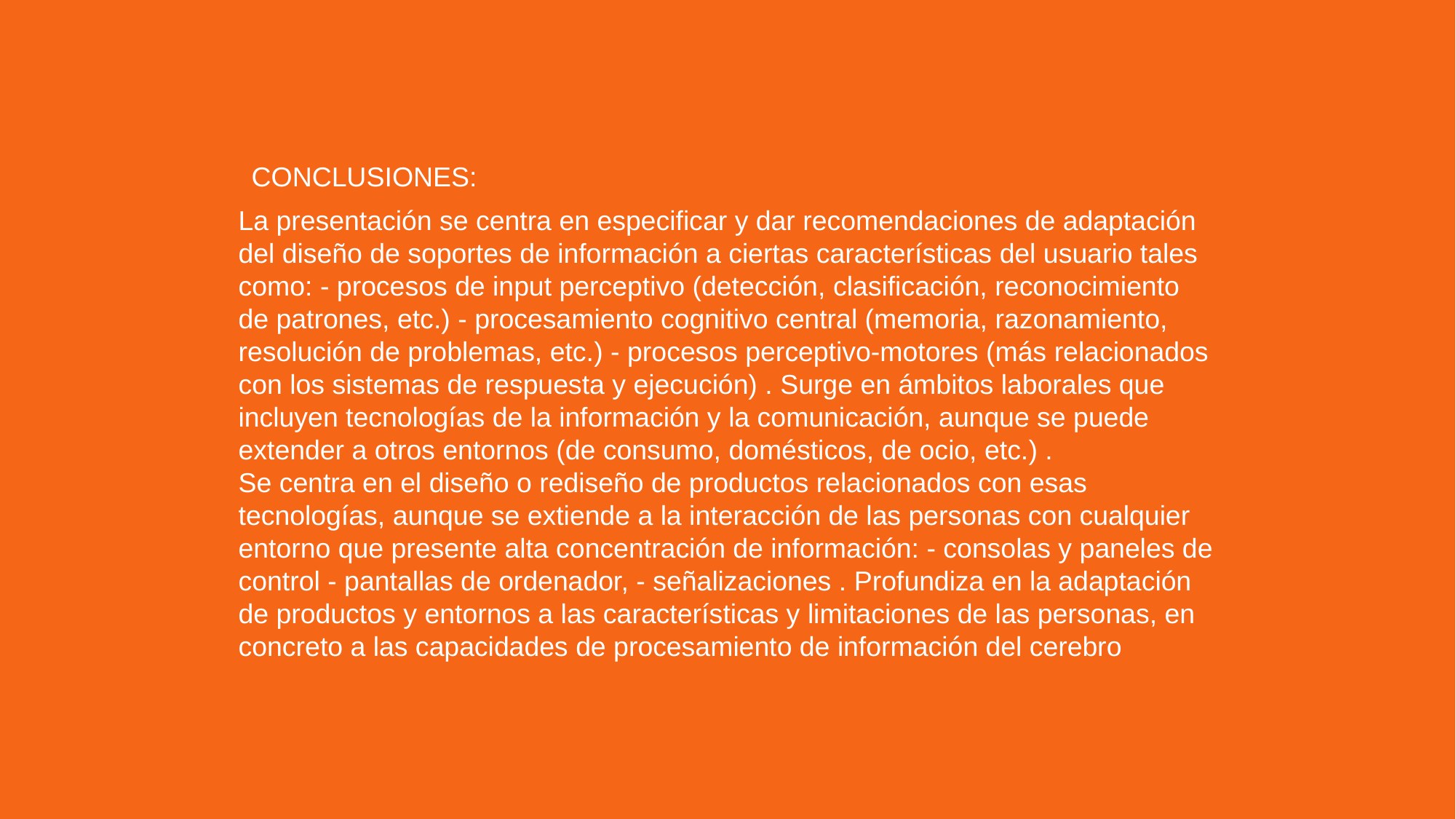

CONCLUSIONES:
La presentación se centra en especificar y dar recomendaciones de adaptación del diseño de soportes de información a ciertas características del usuario tales como: - procesos de input perceptivo (detección, clasificación, reconocimiento de patrones, etc.) - procesamiento cognitivo central (memoria, razonamiento, resolución de problemas, etc.) - procesos perceptivo-motores (más relacionados con los sistemas de respuesta y ejecución) . Surge en ámbitos laborales que incluyen tecnologías de la información y la comunicación, aunque se puede extender a otros entornos (de consumo, domésticos, de ocio, etc.) .
Se centra en el diseño o rediseño de productos relacionados con esas tecnologías, aunque se extiende a la interacción de las personas con cualquier entorno que presente alta concentración de información: - consolas y paneles de control - pantallas de ordenador, - señalizaciones . Profundiza en la adaptación de productos y entornos a las características y limitaciones de las personas, en concreto a las capacidades de procesamiento de información del cerebro